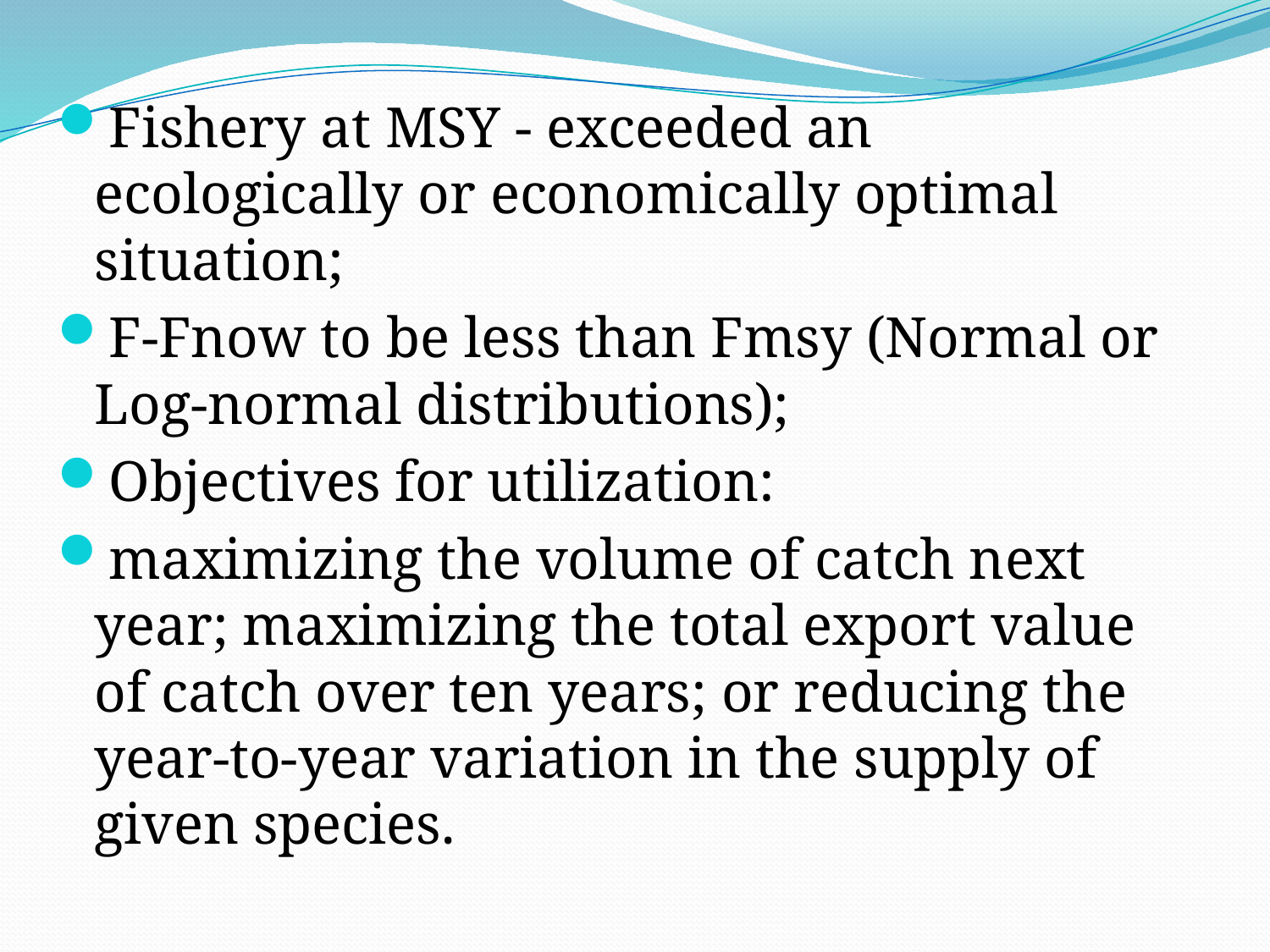

Fishery at MSY - exceeded an ecologically or economically optimal situation;
F-Fnow to be less than Fmsy (Normal or Log-normal distributions);
Objectives for utilization:
maximizing the volume of catch next year; maximizing the total export value of catch over ten years; or reducing the year-to-year variation in the supply of given species.